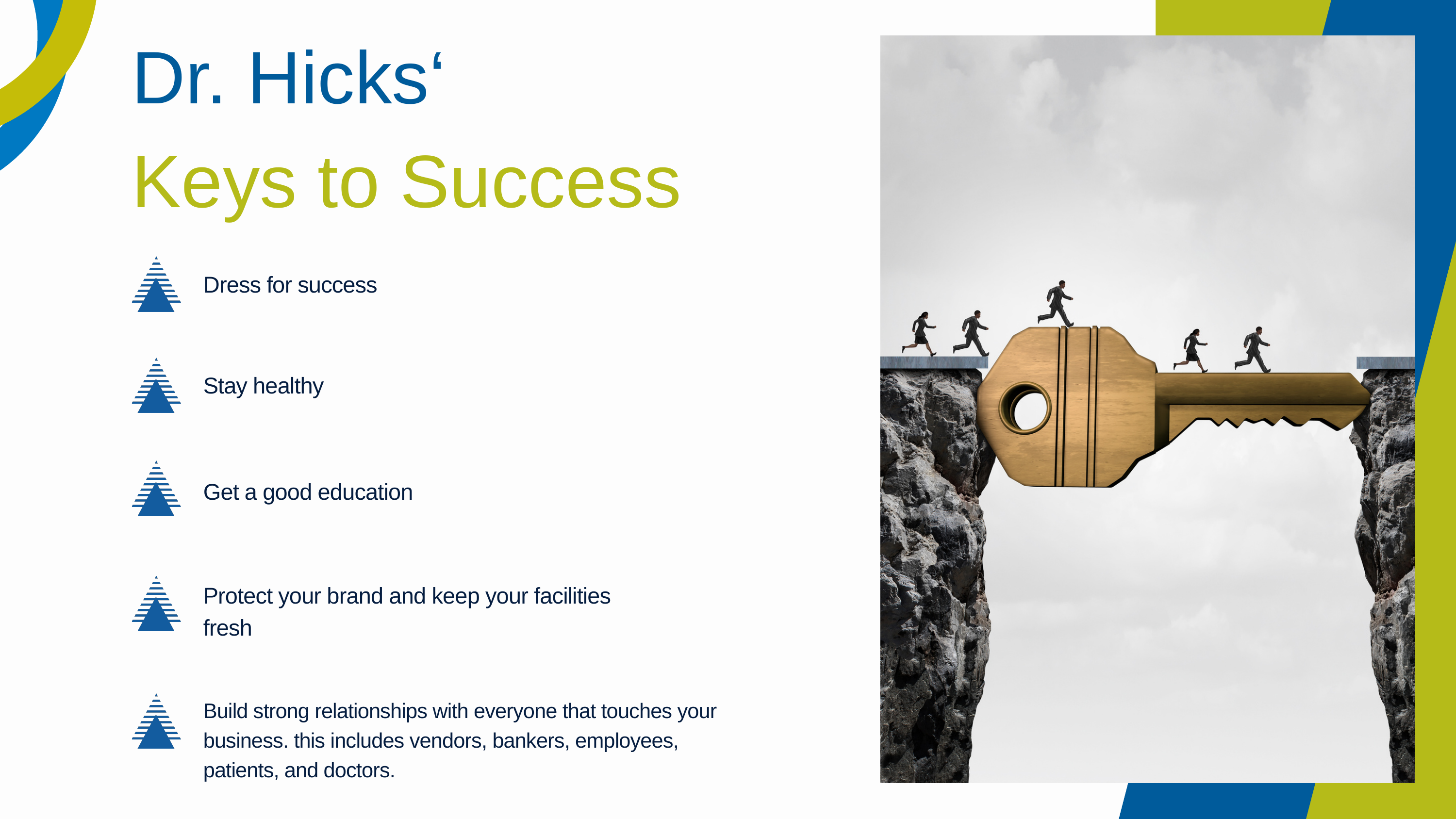

Dr. Hicks‘
Keys to Success

Dress for success

Stay healthy

Get a good education
Protect your brand and keep your facilities fresh

Build strong relationships with everyone that touches your business. this includes vendors, bankers, employees, patients, and doctors.